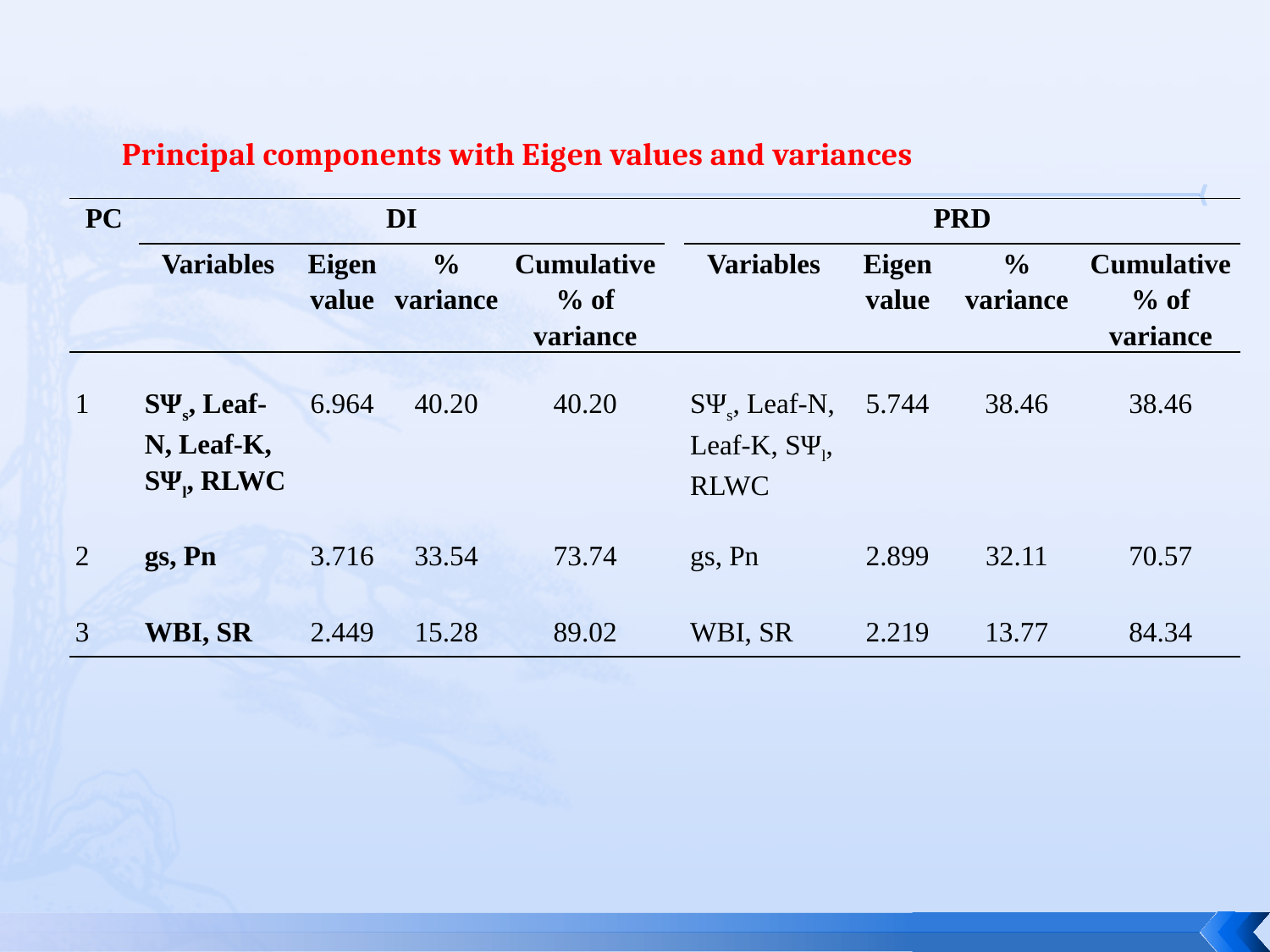

Principal components with Eigen values and variances
| PC | DI |  |  |  |  | PRD |  |  |  |
| --- | --- | --- | --- | --- | --- | --- | --- | --- | --- |
|  | Variables | Eigen value | % variance | Cumulative % of variance |  | Variables | Eigen value | % variance | Cumulative % of variance |
| 1 | SΨs, Leaf-N, Leaf-K, SΨl, RLWC | 6.964 | 40.20 | 40.20 |  | SΨs, Leaf-N, Leaf-K, SΨl, RLWC | 5.744 | 38.46 | 38.46 |
| 2 | gs, Pn | 3.716 | 33.54 | 73.74 |  | gs, Pn | 2.899 | 32.11 | 70.57 |
| 3 | WBI, SR | 2.449 | 15.28 | 89.02 |  | WBI, SR | 2.219 | 13.77 | 84.34 |